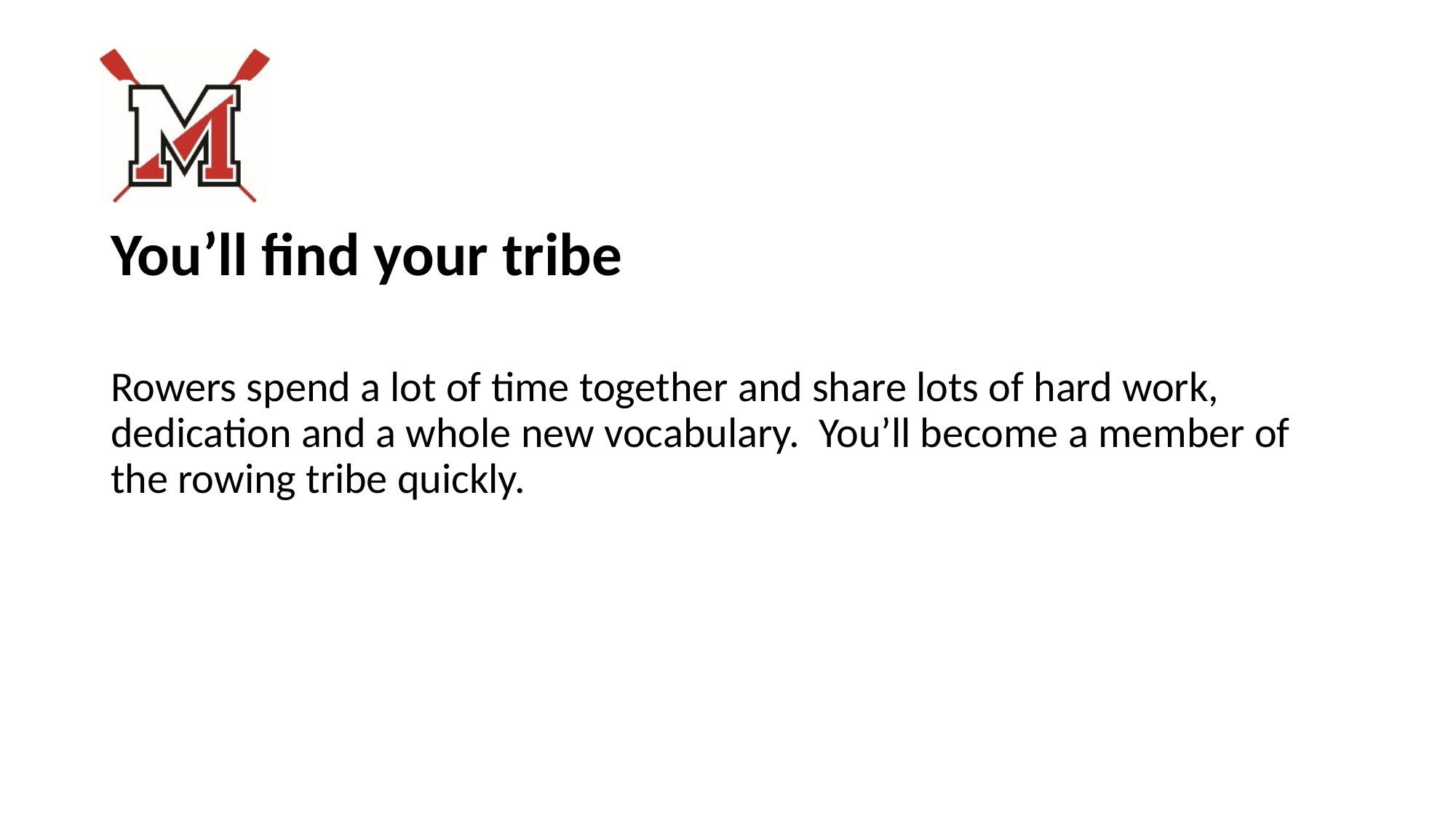

#
You’ll find your tribe

Rowers spend a lot of time together and share lots of hard work, dedication and a whole new vocabulary.  You’ll become a member of the rowing tribe quickly.